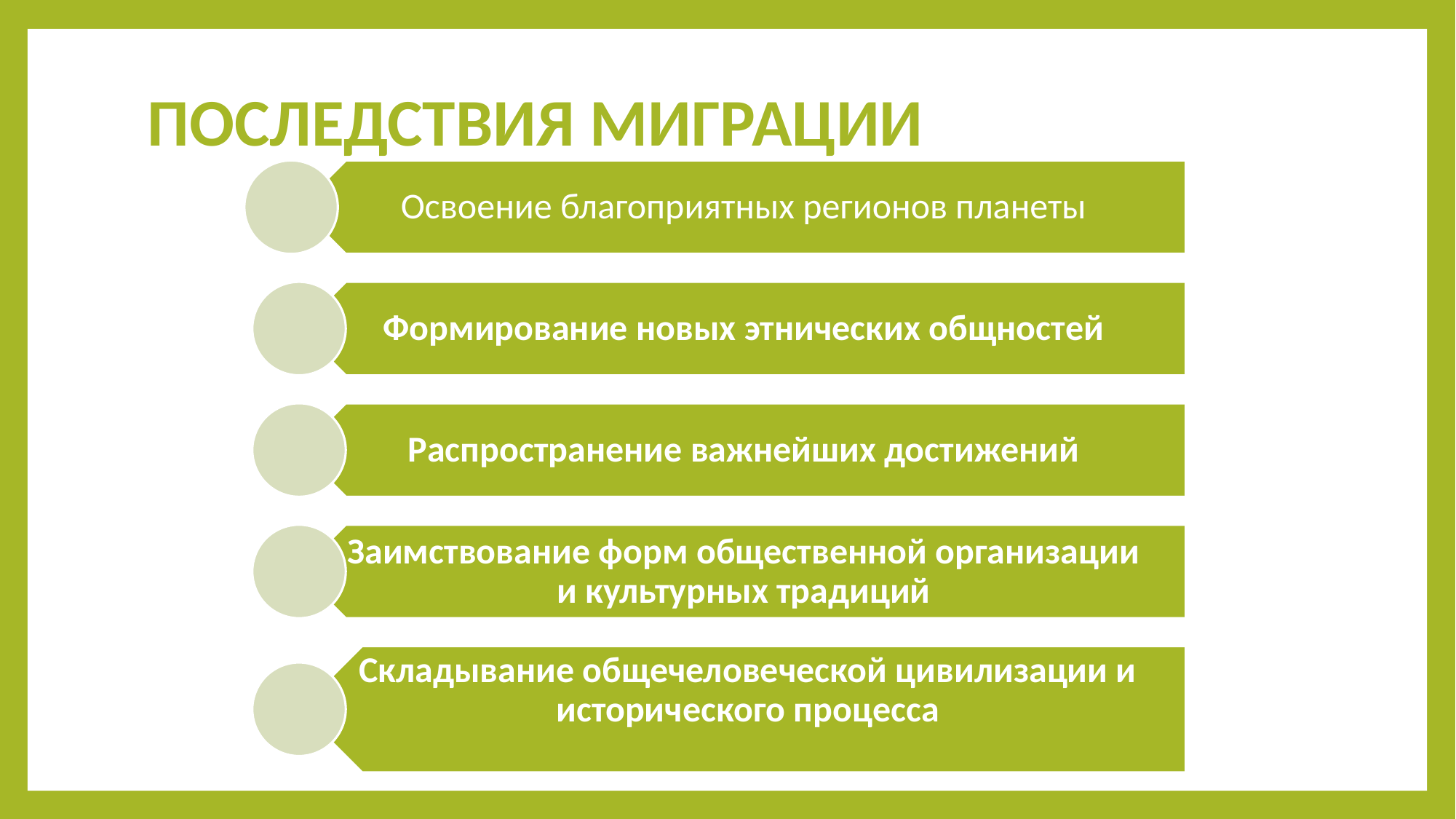

# ПОСЛЕДСТВИЯ МИГРАЦИИ
Освоение благоприятных регионов планеты
Формирование новых этнических общностей
Распространение важнейших достижений
Заимствование форм общественной организации и культурных традиций
Складывание общечеловеческой цивилизации и исторического процесса